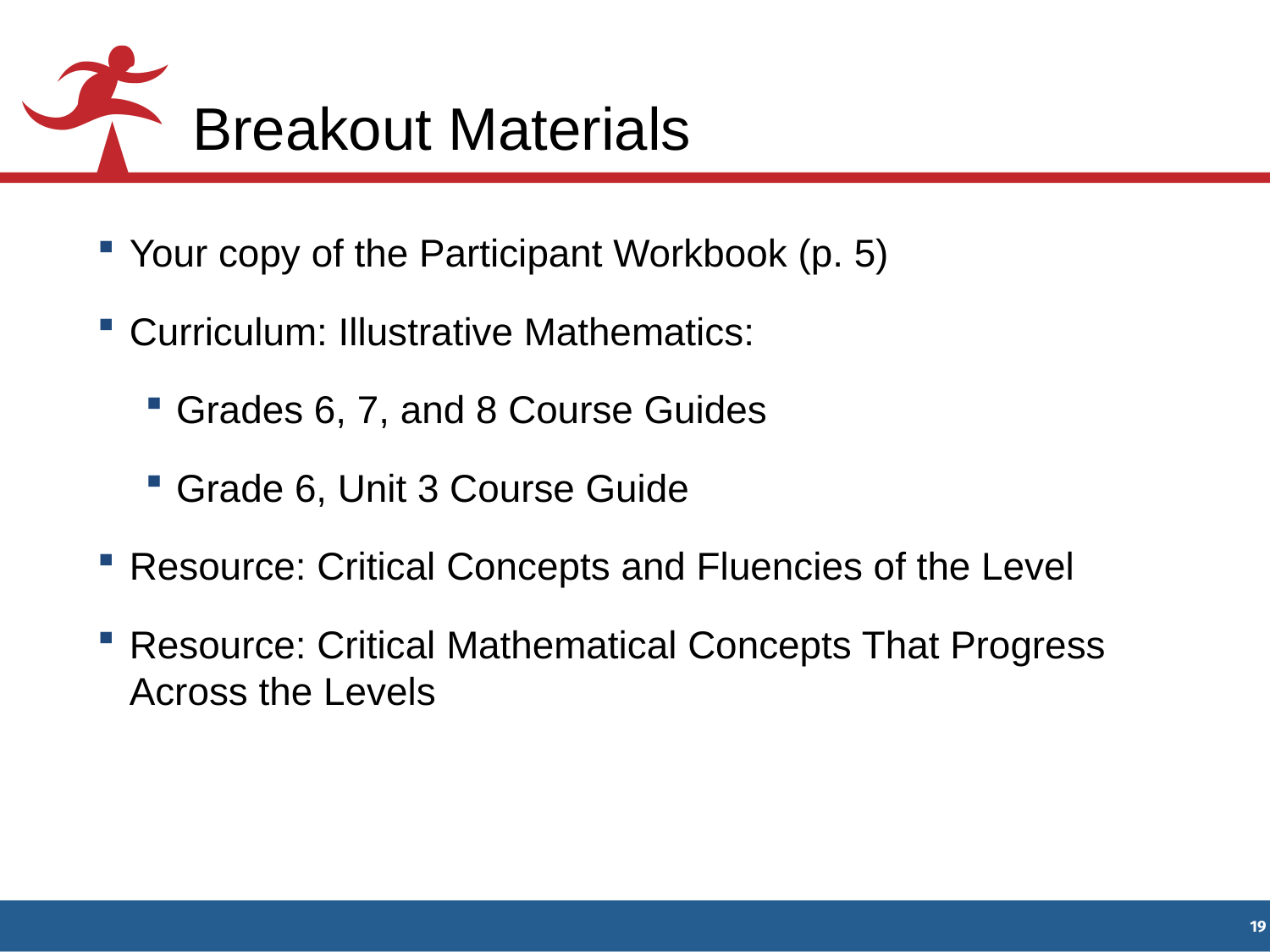

# Breakout Materials
Your copy of the Participant Workbook (p. 5)
Curriculum: Illustrative Mathematics:
Grades 6, 7, and 8 Course Guides
Grade 6, Unit 3 Course Guide
Resource: Critical Concepts and Fluencies of the Level
Resource: Critical Mathematical Concepts That Progress Across the Levels